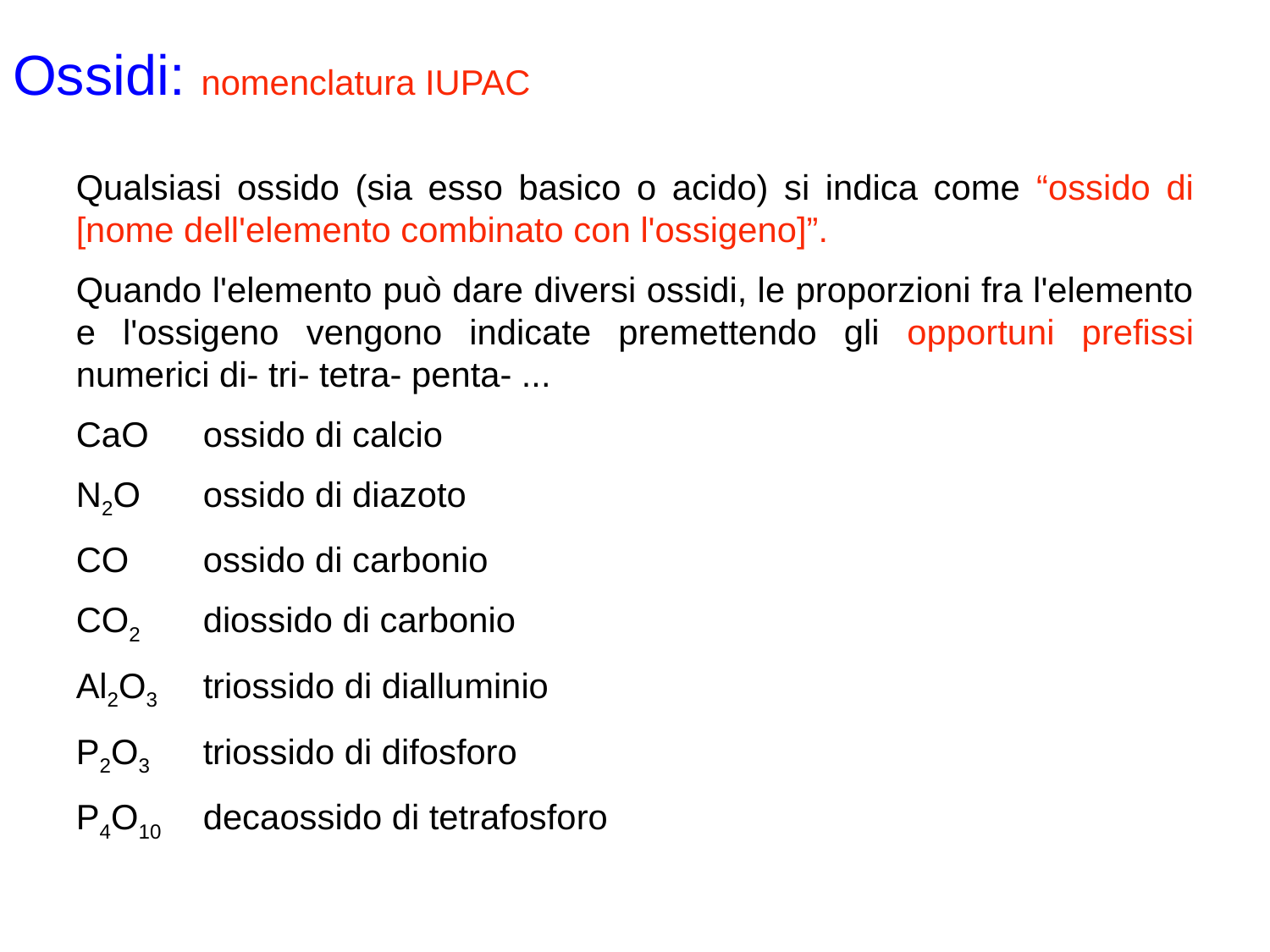

# Ossidi: nomenclatura IUPAC
Qualsiasi ossido (sia esso basico o acido) si indica come “ossido di [nome dell'elemento combinato con l'ossigeno]”.
Quando l'elemento può dare diversi ossidi, le proporzioni fra l'elemento e l'ossigeno vengono indicate premettendo gli opportuni prefissi numerici di- tri- tetra- penta- ...
CaO 	ossido di calcio
N2O	ossido di diazoto
CO	ossido di carbonio
CO2	diossido di carbonio
Al2O3	triossido di dialluminio
P2O3	triossido di difosforo
P4O10	decaossido di tetrafosforo